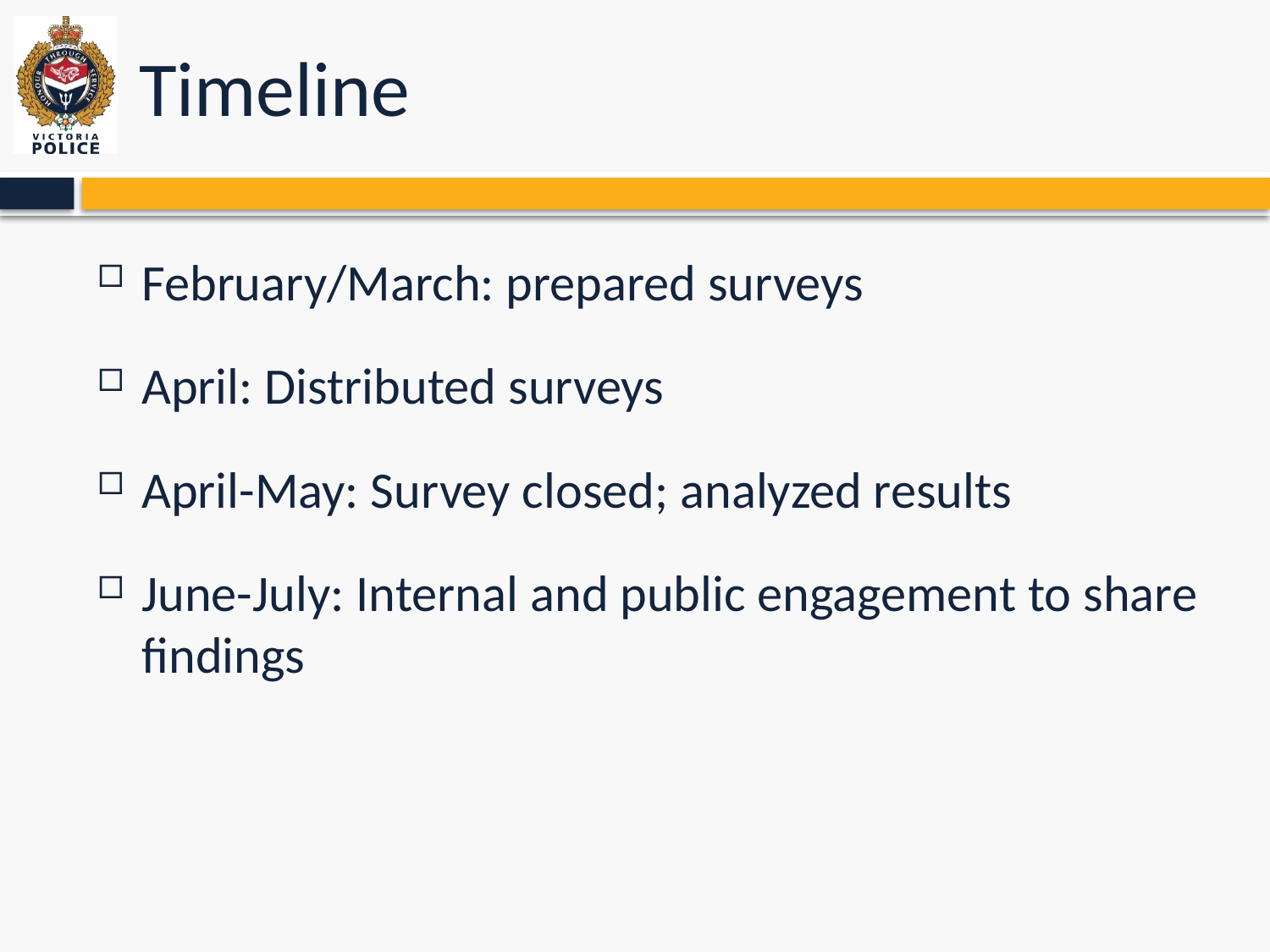

# Timeline
February/March: prepared surveys
April: Distributed surveys
April-May: Survey closed; analyzed results
June-July: Internal and public engagement to share findings